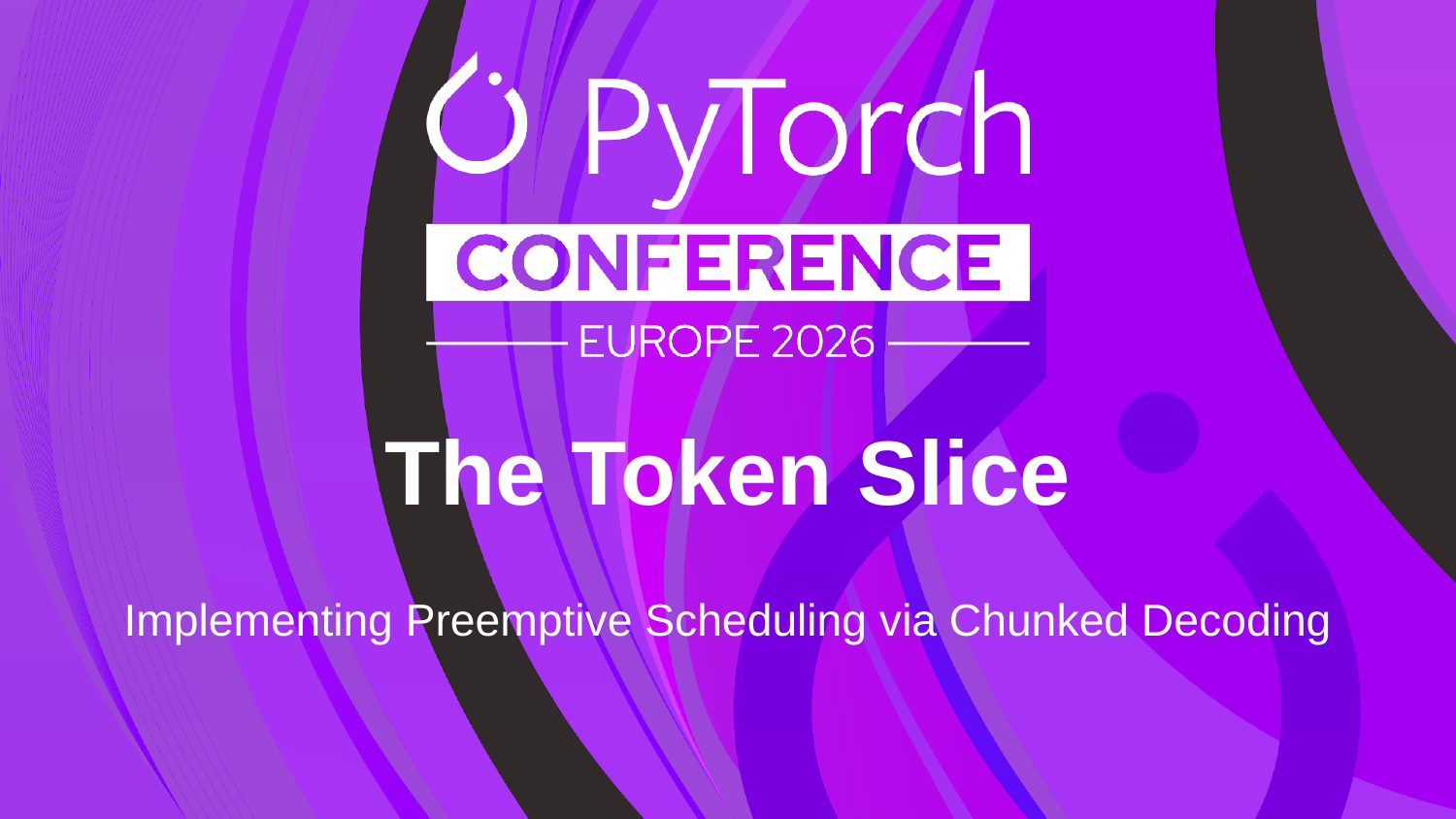

# The Token Slice
Implementing Preemptive Scheduling via Chunked Decoding